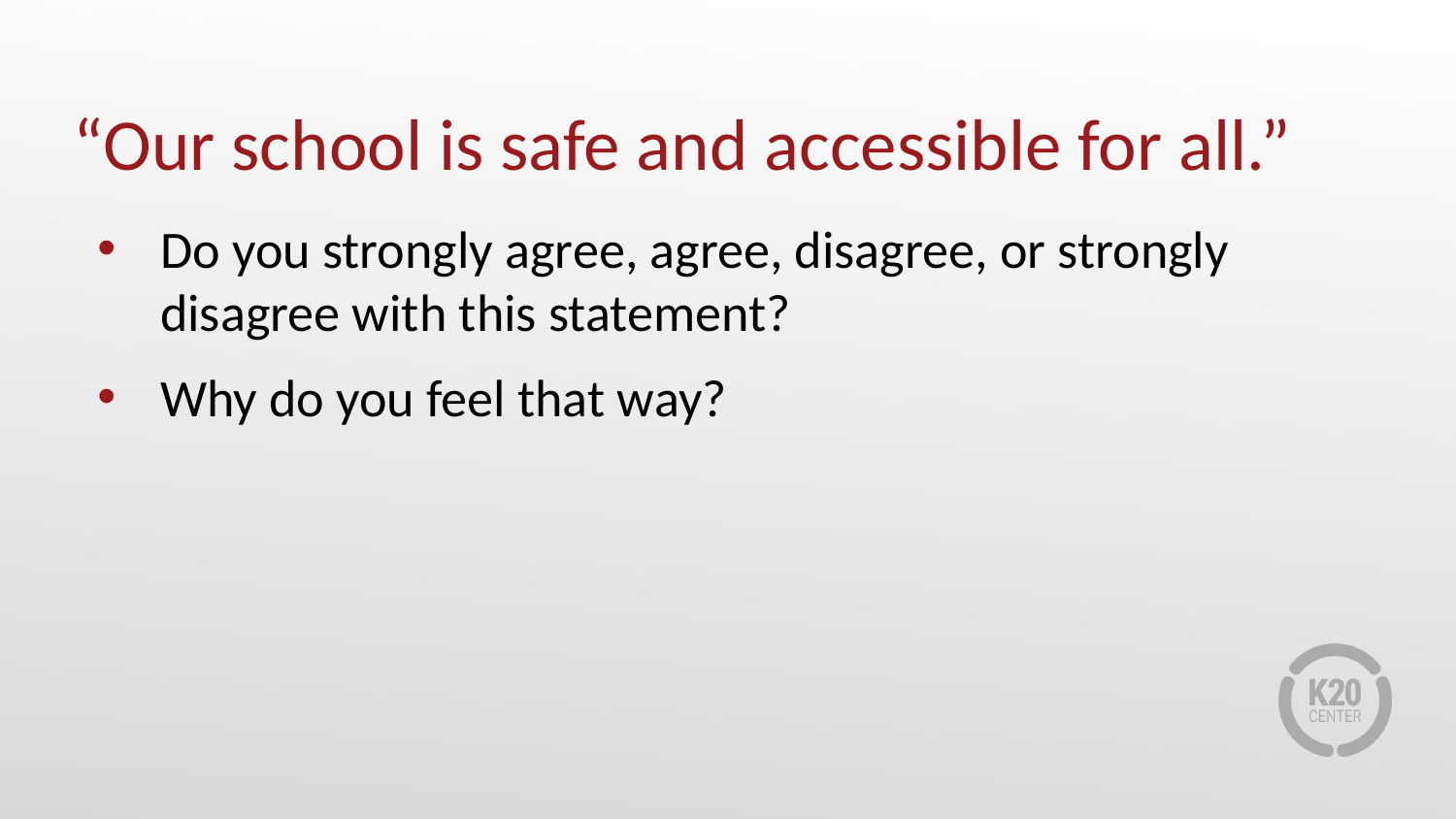

# “Our school is safe and accessible for all.”
Do you strongly agree, agree, disagree, or strongly disagree with this statement?
Why do you feel that way?